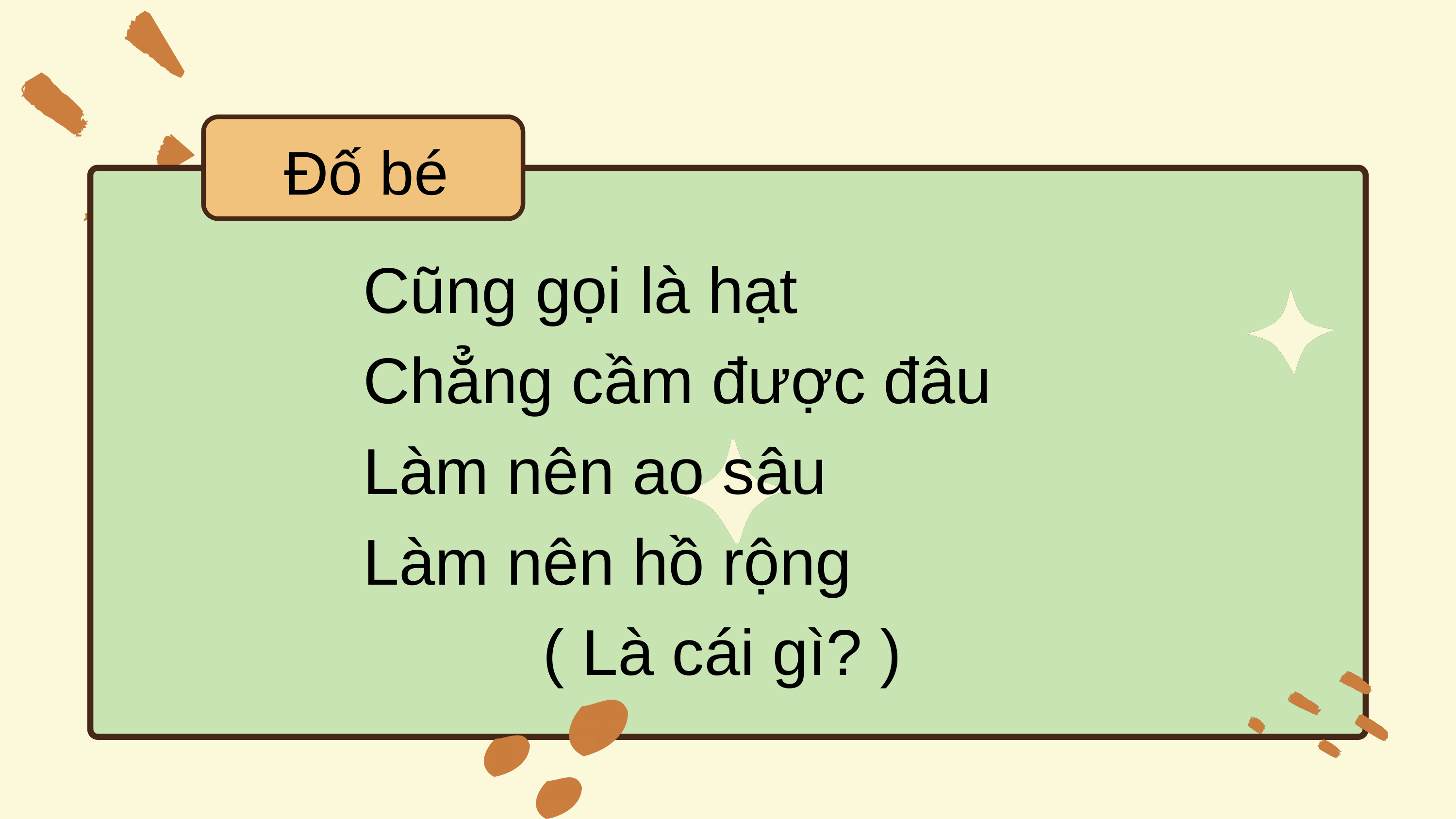

Đố bé

Cũng gọi là hạt
Chẳng cầm được đâu
Làm nên ao sâu
Làm nên hồ rộng
          ( Là cái gì? )